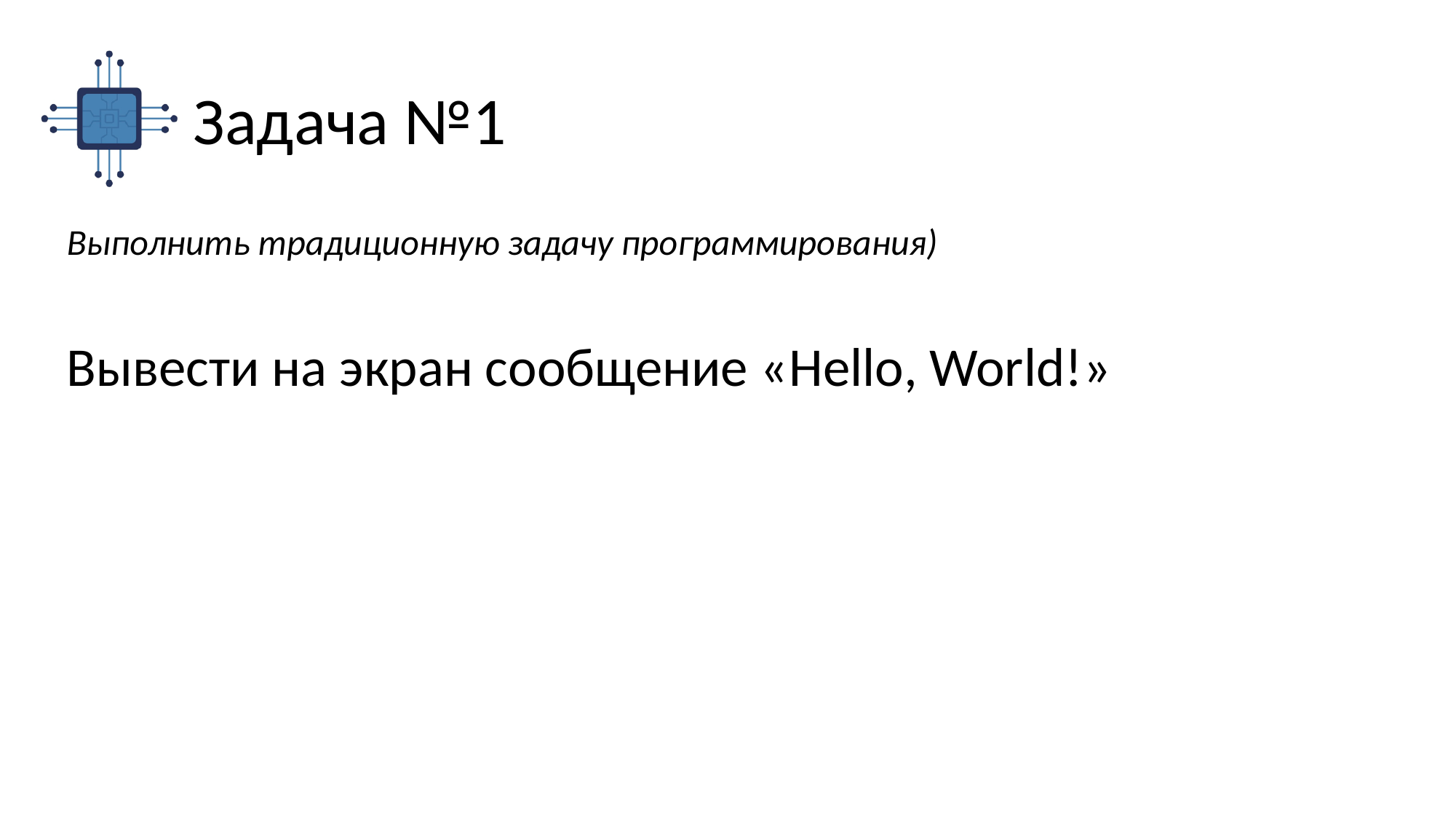

# Задача №1
Выполнить традиционную задачу программирования)

Вывести на экран сообщение «Hello, World!»